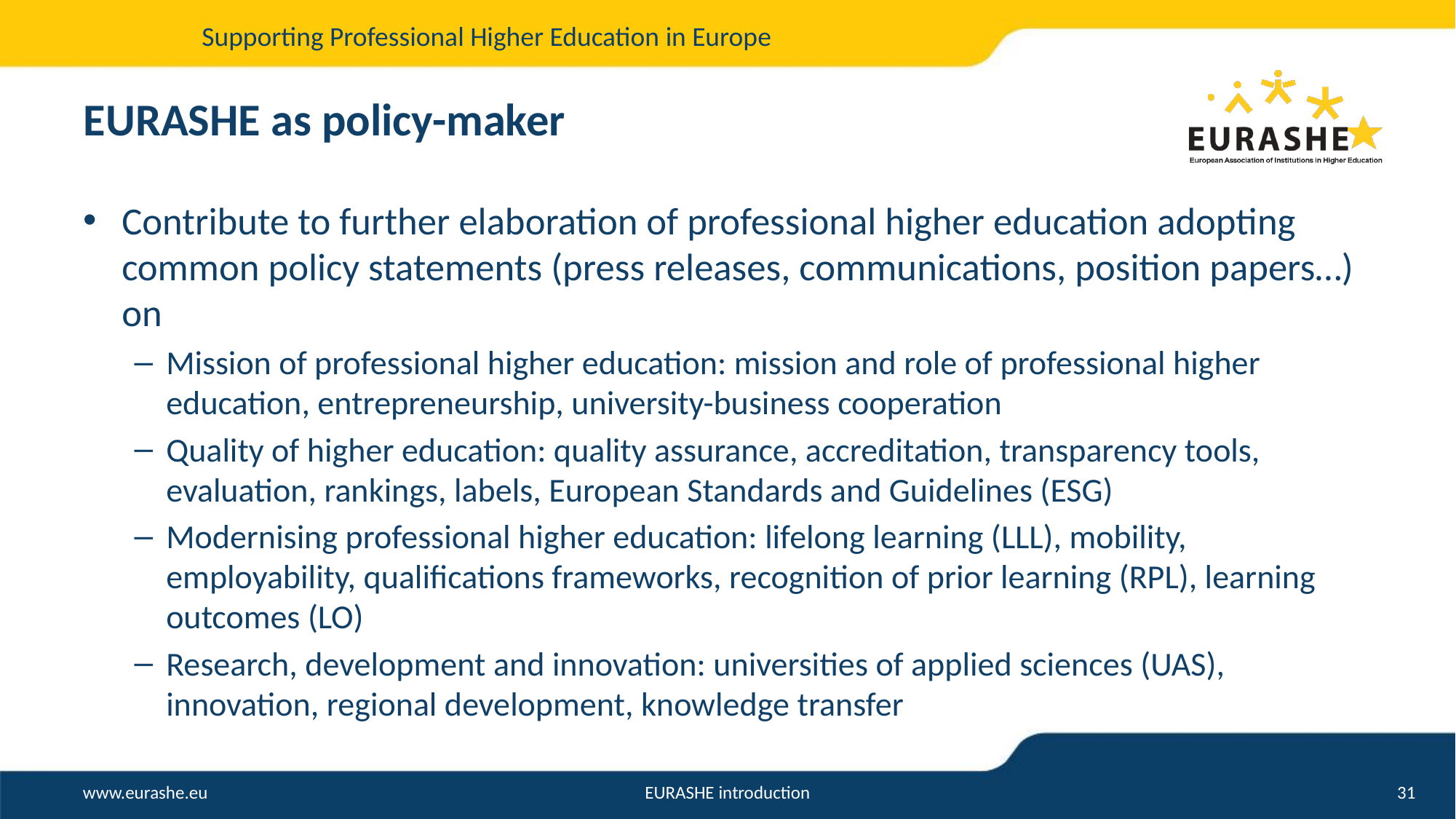

# EURASHE as policy-maker
Contribute to further elaboration of professional higher education adopting common policy statements (press releases, communications, position papers…) on
Mission of professional higher education: mission and role of professional higher education, entrepreneurship, university-business cooperation
Quality of higher education: quality assurance, accreditation, transparency tools, evaluation, rankings, labels, European Standards and Guidelines (ESG)
Modernising professional higher education: lifelong learning (LLL), mobility, employability, qualifications frameworks, recognition of prior learning (RPL), learning outcomes (LO)
Research, development and innovation: universities of applied sciences (UAS), innovation, regional development, knowledge transfer
EURASHE introduction
31